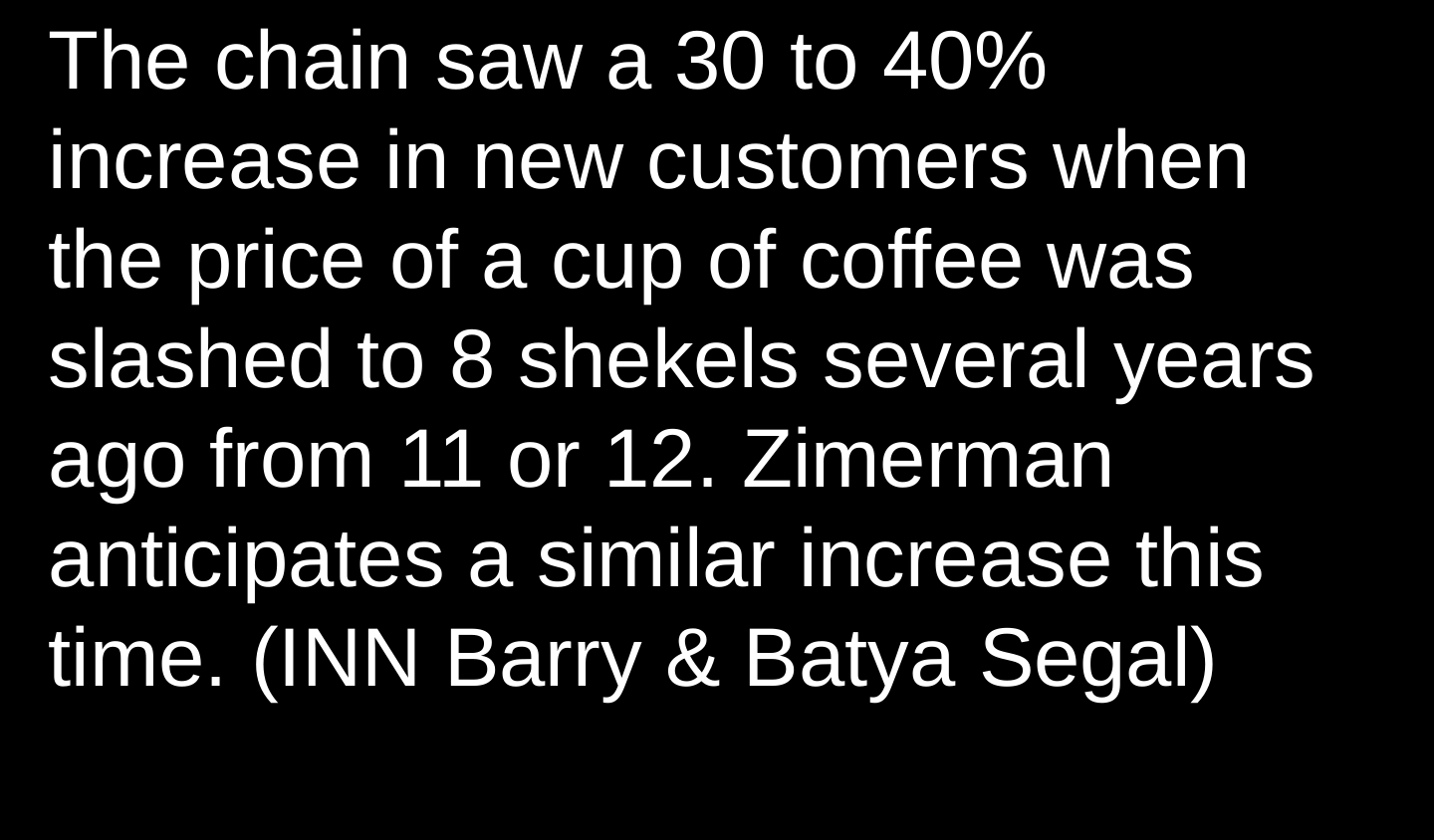

The chain saw a 30 to 40% increase in new customers when the price of a cup of coffee was slashed to 8 shekels several years ago from 11 or 12. Zimerman anticipates a similar increase this time. (INN Barry & Batya Segal)